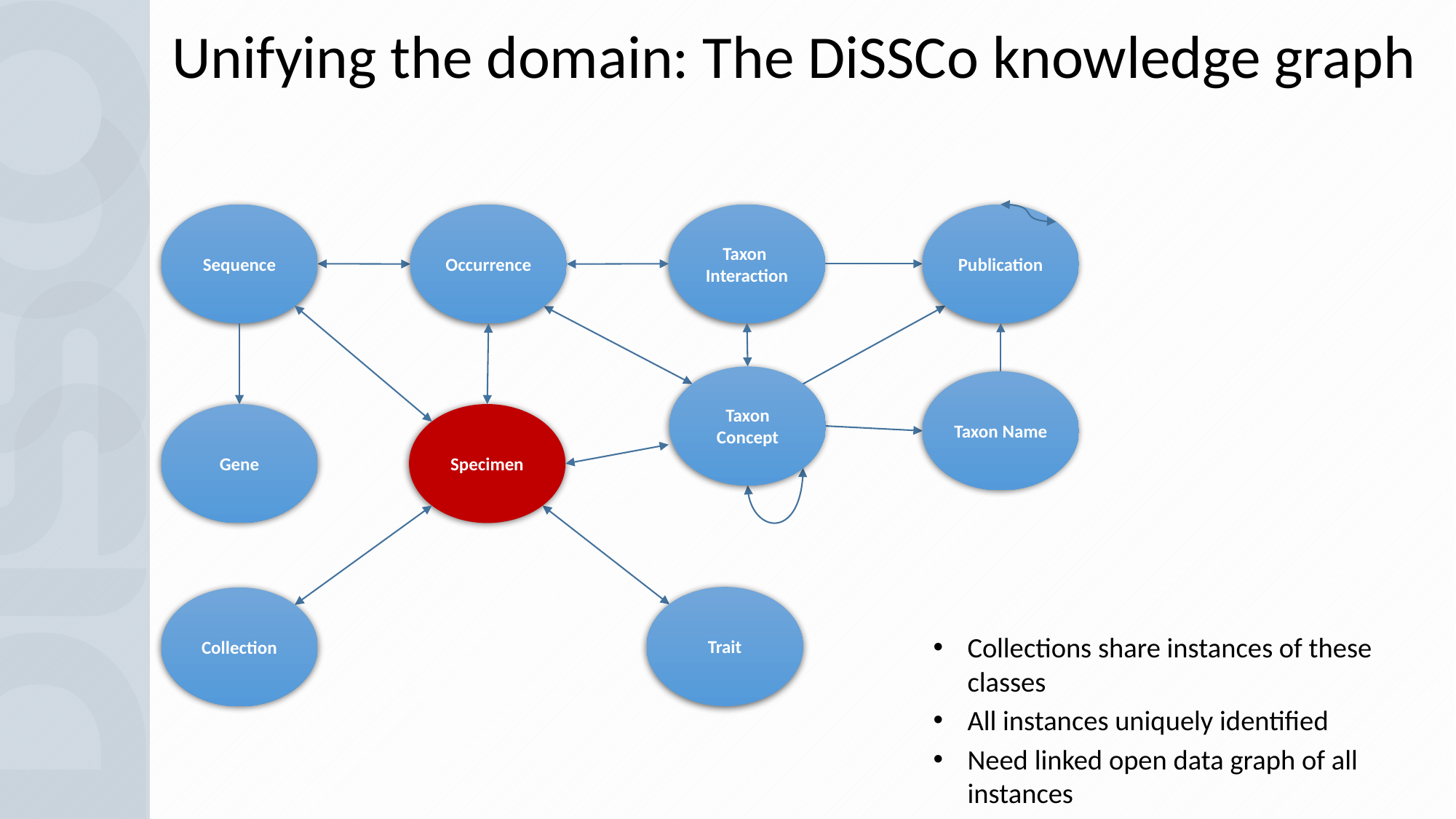

Unifying the domain: The DiSSCo knowledge graph
Sequence
Gene
Collection
Publication
Taxon Name
Trait
Taxon
Interaction
Taxon
Concept
Occurrence
Specimen
Collections share instances of these classes
All instances uniquely identified
Need linked open data graph of all instances